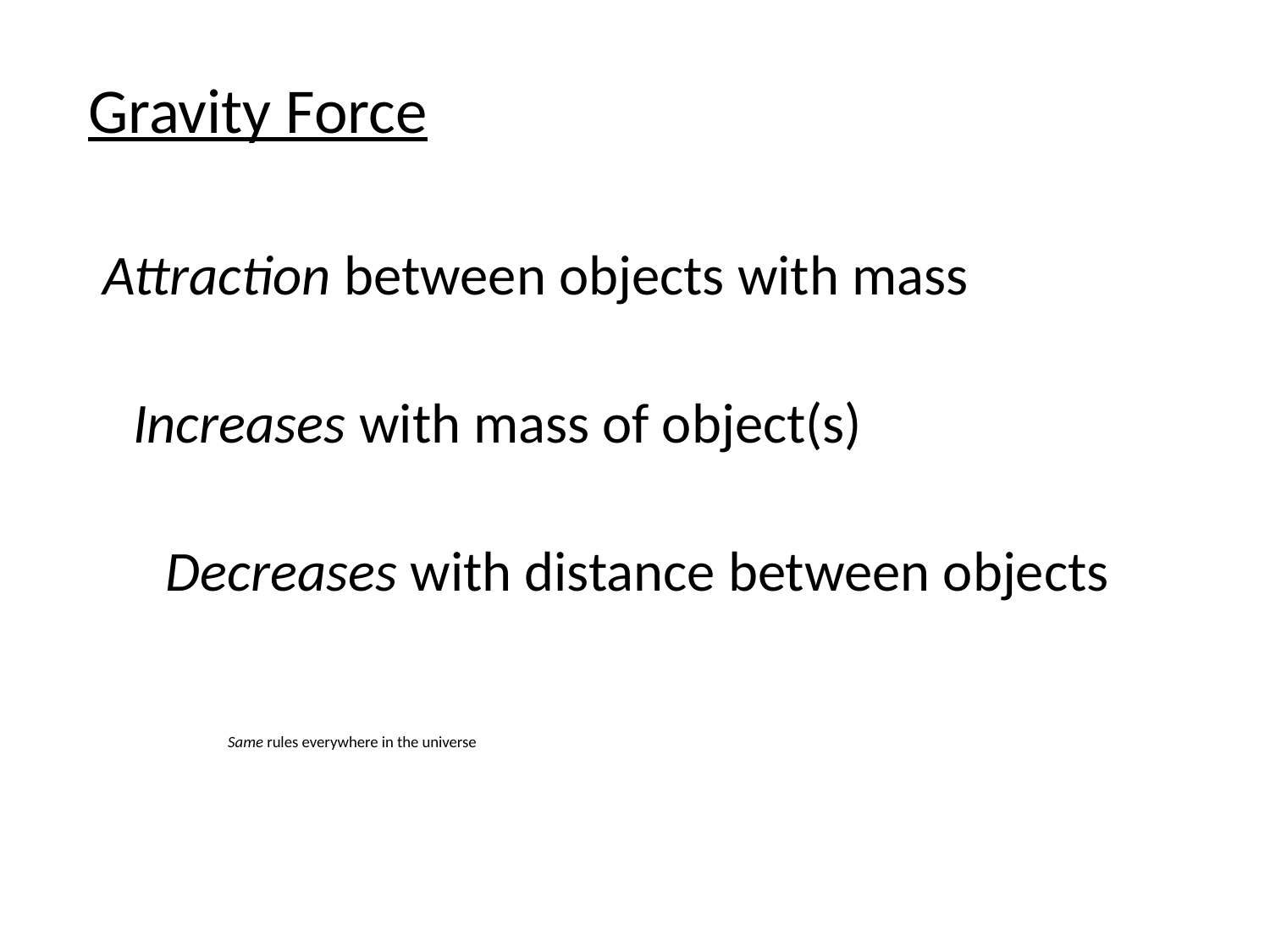

Gravity Force
Attraction between objects with mass
Increases with mass of object(s)
Decreases with distance between objects
# Same rules everywhere in the universe